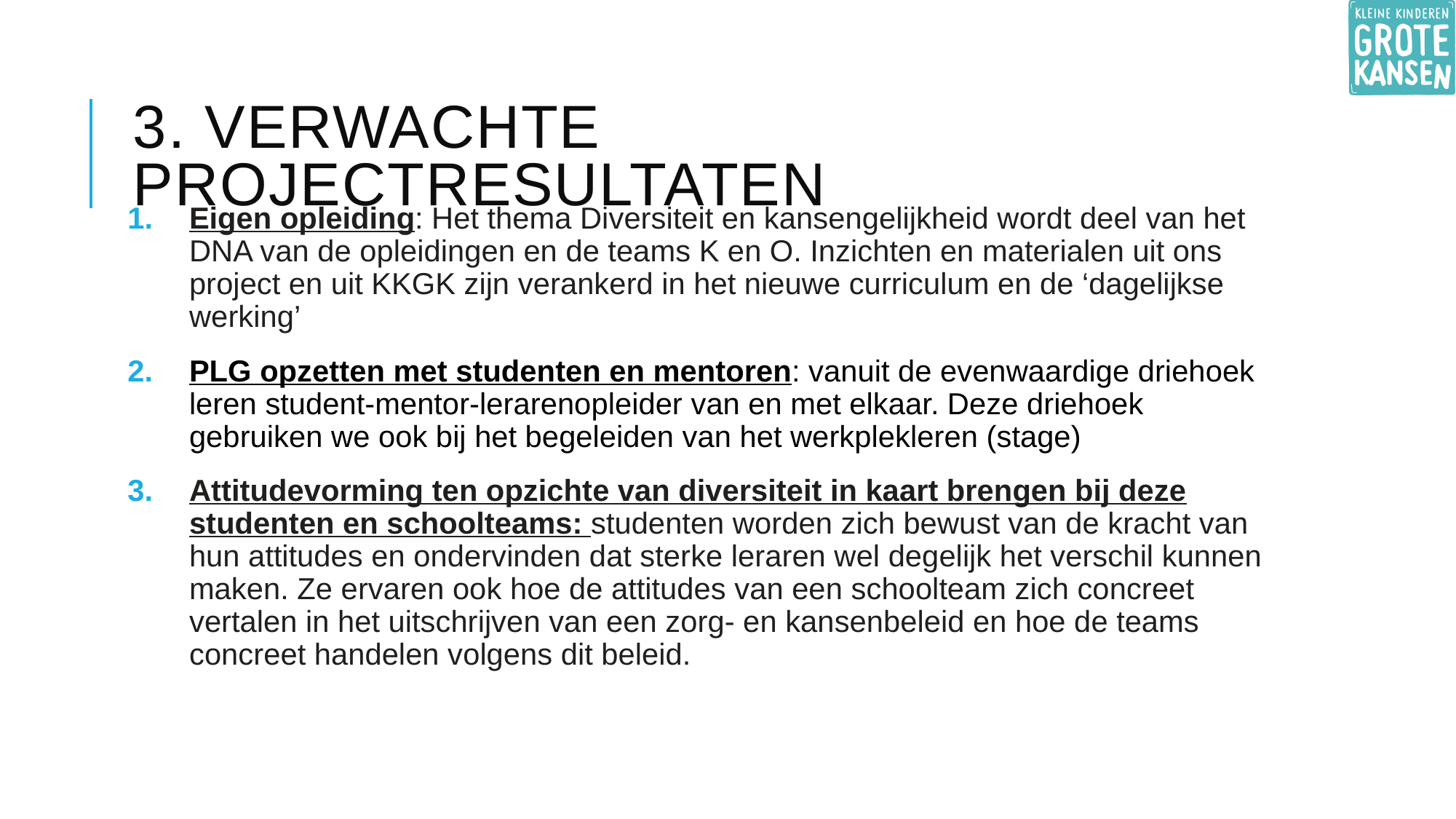

# 3. Verwachte projectresultaten
Eigen opleiding: Het thema Diversiteit en kansengelijkheid wordt deel van het DNA van de opleidingen en de teams K en O. Inzichten en materialen uit ons project en uit KKGK zijn verankerd in het nieuwe curriculum en de ‘dagelijkse werking’
PLG opzetten met studenten en mentoren: vanuit de evenwaardige driehoek leren student-mentor-lerarenopleider van en met elkaar. Deze driehoek gebruiken we ook bij het begeleiden van het werkplekleren (stage)
Attitudevorming ten opzichte van diversiteit in kaart brengen bij deze studenten en schoolteams: studenten worden zich bewust van de kracht van hun attitudes en ondervinden dat sterke leraren wel degelijk het verschil kunnen maken. Ze ervaren ook hoe de attitudes van een schoolteam zich concreet vertalen in het uitschrijven van een zorg- en kansenbeleid en hoe de teams concreet handelen volgens dit beleid.